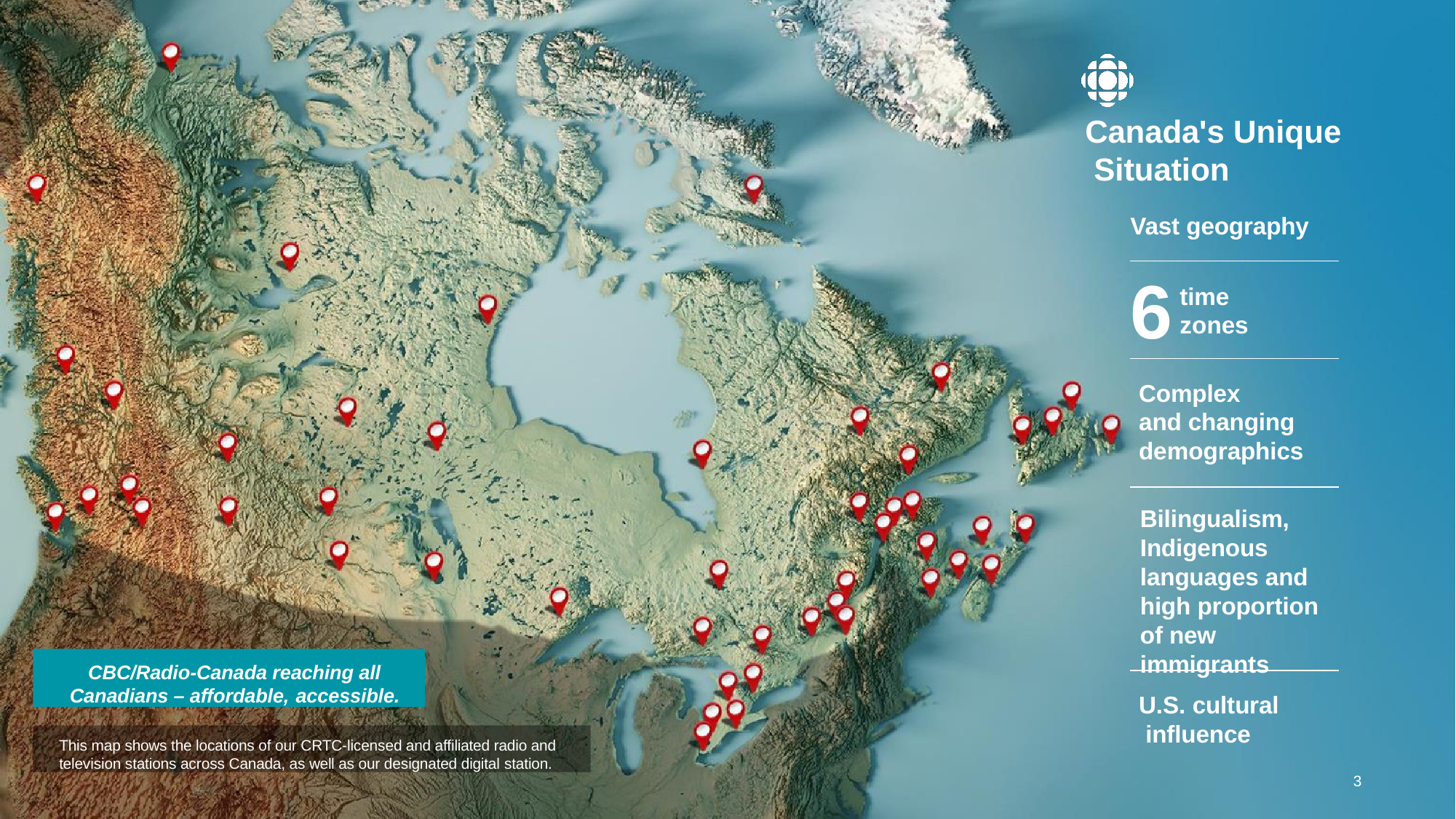

# Canada's Unique  Situation
Vast geography

6
time  zones

Complex
and changing  demographics

Bilingualism,  Indigenous  languages and  high proportion
of new immigrants

CBC/Radio-Canada reaching all  Canadians – affordable, accessible.

U.S. cultural  influence
This map shows the locations of our CRTC-licensed and affiliated radio and  television stations across Canada, as well as our designated digital station.
3